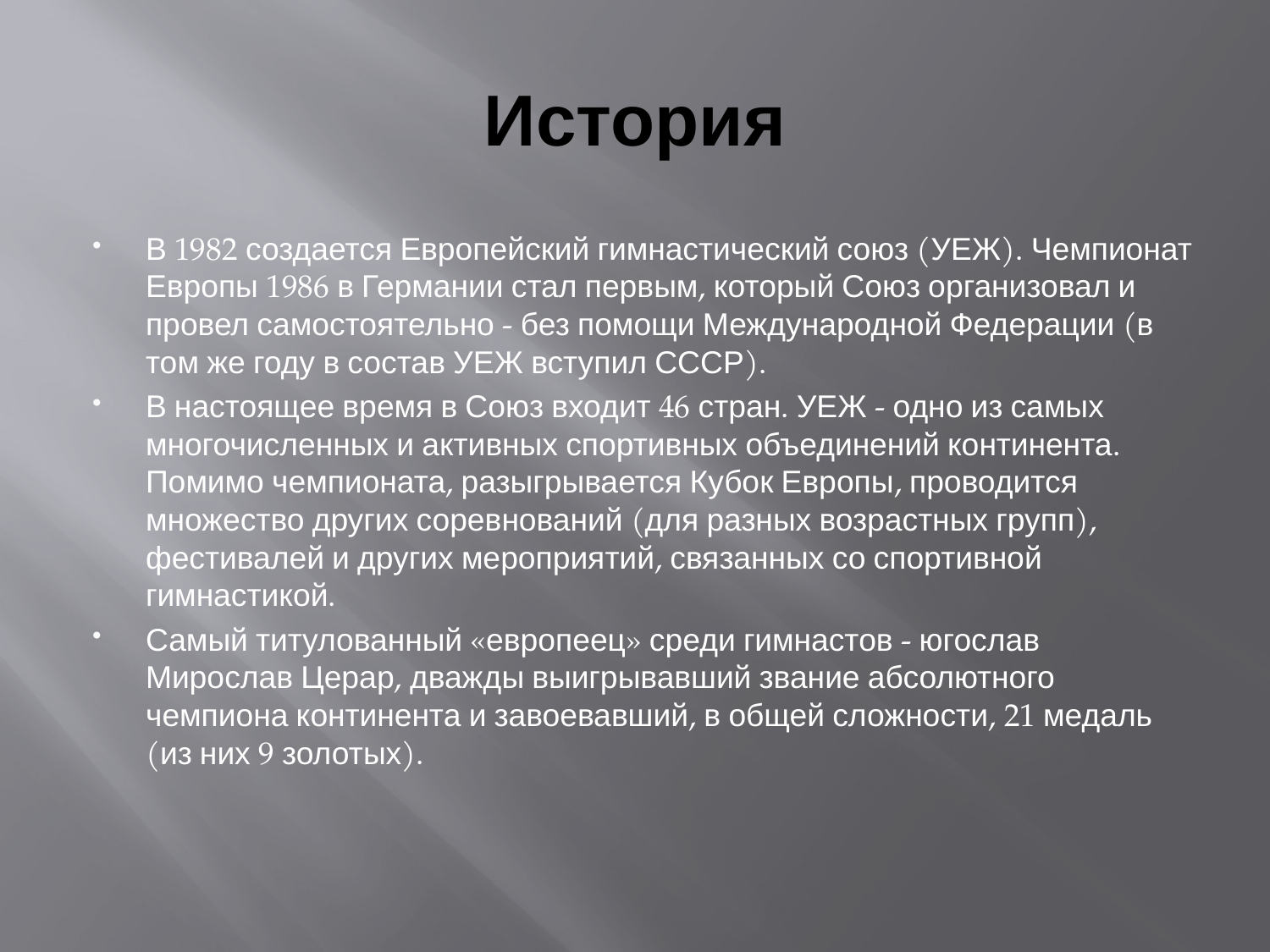

# История
В 1982 создается Европейский гимнастический союз (УЕЖ). Чемпионат Европы 1986 в Германии стал первым, который Союз организовал и провел самостоятельно - без помощи Международной Федерации (в том же году в состав УЕЖ вступил СССР).
В настоящее время в Союз входит 46 стран. УЕЖ - одно из самых многочисленных и активных спортивных объединений континента. Помимо чемпионата, разыгрывается Кубок Европы, проводится множество других соревнований (для разных возрастных групп), фестивалей и других мероприятий, связанных со спортивной гимнастикой.
Самый титулованный «европеец» среди гимнастов - югослав Мирослав Церар, дважды выигрывавший звание абсолютного чемпиона континента и завоевавший, в общей сложности, 21 медаль (из них 9 золотых).